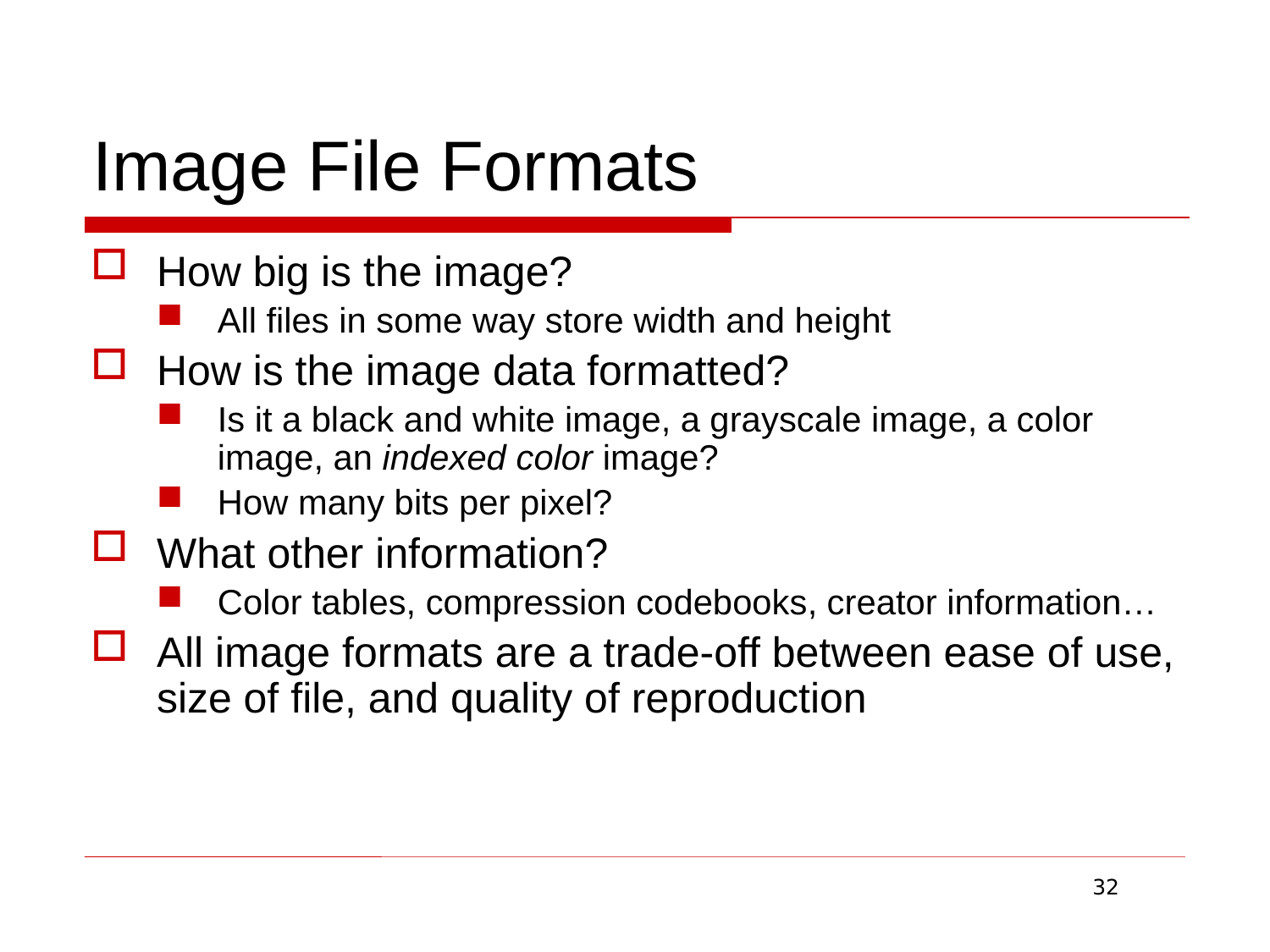

# Image File Formats
How big is the image?
All files in some way store width and height
How is the image data formatted?
Is it a black and white image, a grayscale image, a color image, an indexed color image?
How many bits per pixel?
What other information?
Color tables, compression codebooks, creator information…
All image formats are a trade-off between ease of use, size of file, and quality of reproduction

32